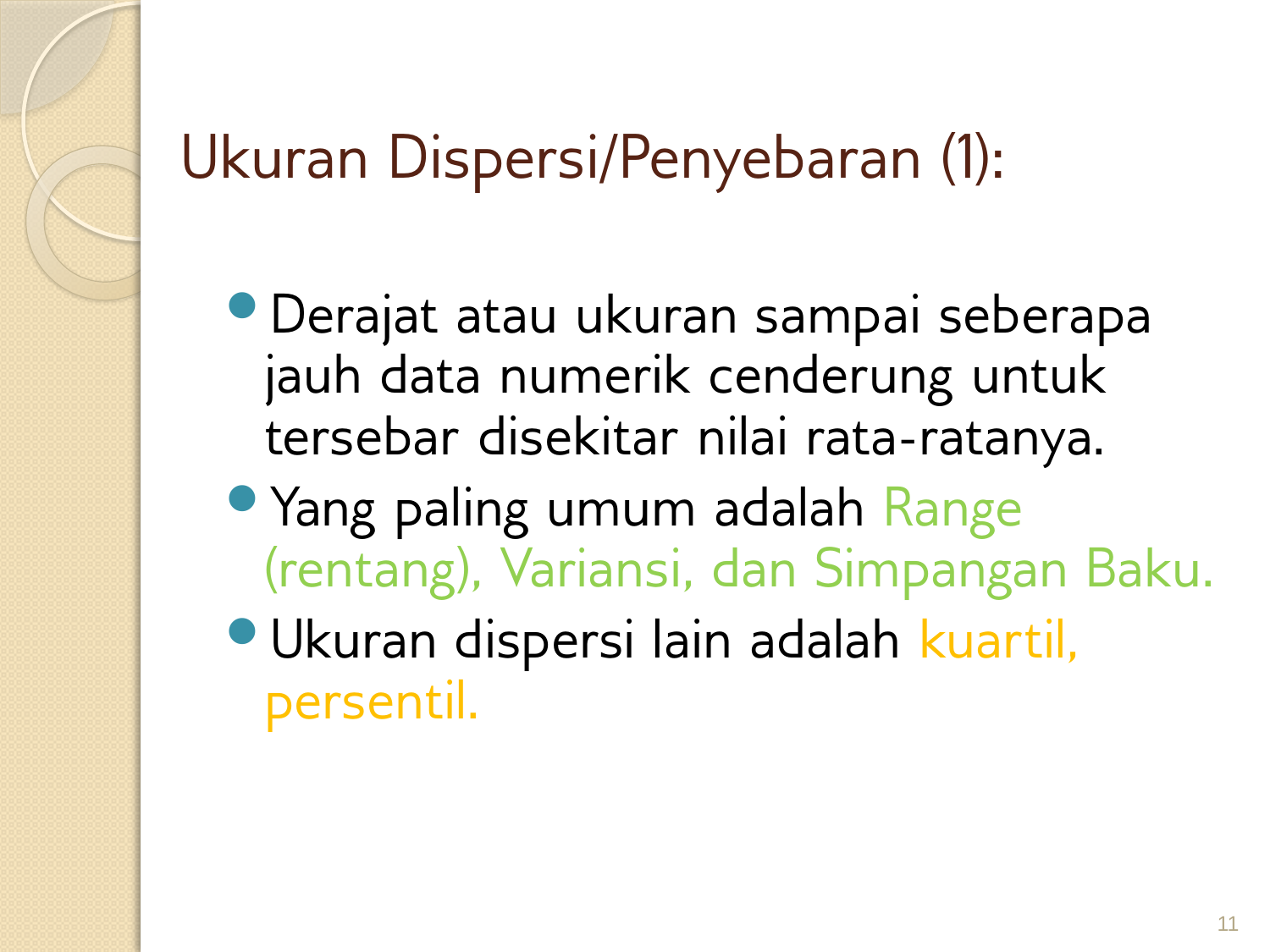

# Ukuran Dispersi/Penyebaran (1):
Derajat atau ukuran sampai seberapa jauh data numerik cenderung untuk tersebar disekitar nilai rata-ratanya.
Yang paling umum adalah Range (rentang), Variansi, dan Simpangan Baku.
Ukuran dispersi lain adalah kuartil, persentil.
11